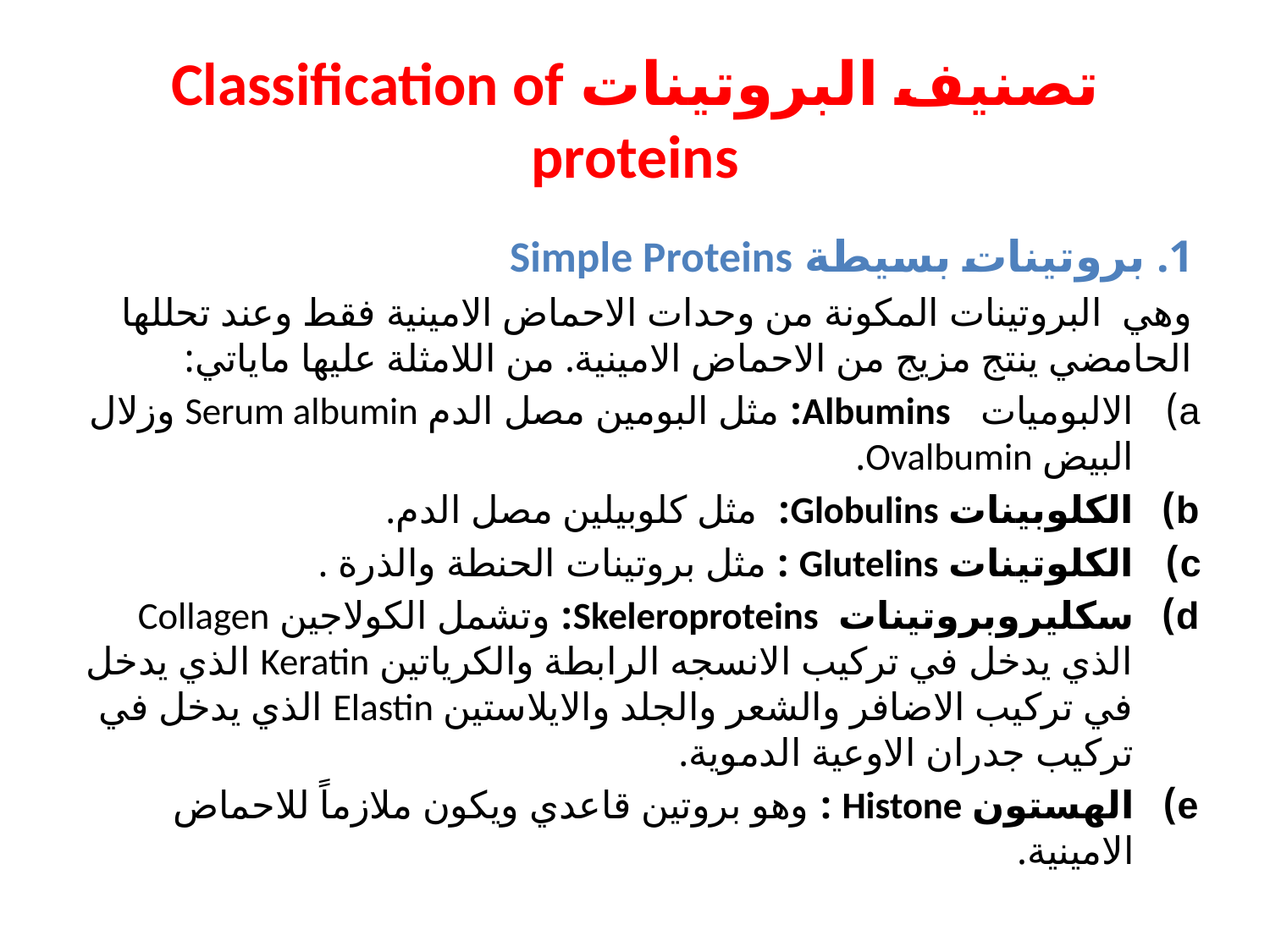

# تصنيف البروتينات Classification of proteins
1. بروتينات بسيطة Simple Proteins
وهي  البروتينات المكونة من وحدات الاحماض الامينية فقط وعند تحللها الحامضي ينتج مزيج من الاحماض الامينية. من اللامثلة عليها ماياتي:
الالبوميات   Albumins: مثل البومين مصل الدم Serum albumin وزلال البيض Ovalbumin.
الكلوبينات Globulins:  مثل كلوبيلين مصل الدم.
الكلوتينات Glutelins : مثل بروتينات الحنطة والذرة .
سكليروبروتينات  Skeleroproteins: وتشمل الكولاجين Collagen الذي يدخل في تركيب الانسجه الرابطة والكرياتين Keratin الذي يدخل في تركيب الاضافر والشعر والجلد والايلاستين Elastin الذي يدخل في تركيب جدران الاوعية الدموية.
الهستون Histone : وهو بروتين قاعدي ويكون ملازماً للاحماض الامينية.